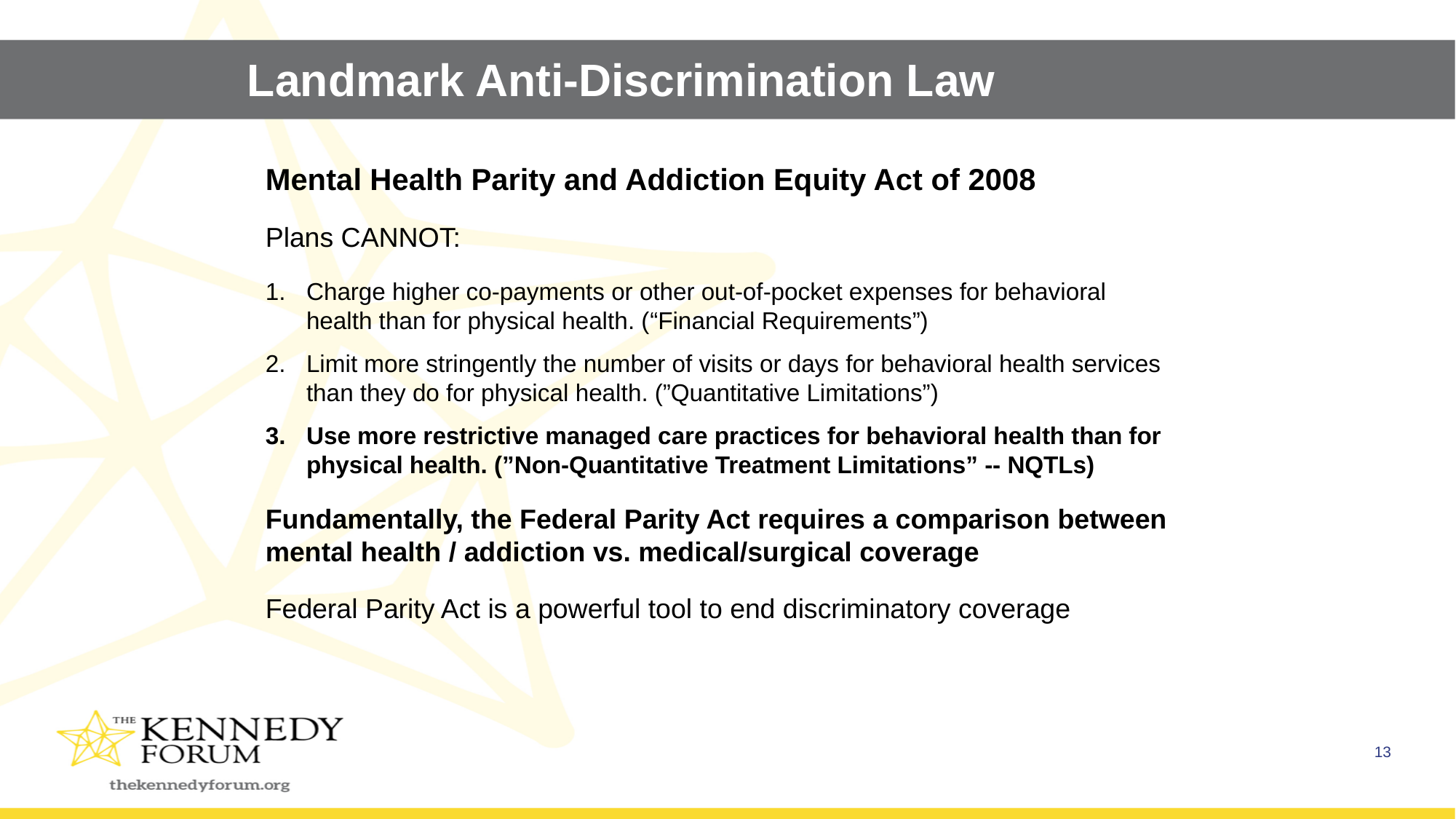

# Landmark Anti-Discrimination Law
Mental Health Parity and Addiction Equity Act of 2008
Plans CANNOT:
Charge higher co-payments or other out-of-pocket expenses for behavioral health than for physical health. (“Financial Requirements”)
Limit more stringently the number of visits or days for behavioral health services than they do for physical health. (”Quantitative Limitations”)
Use more restrictive managed care practices for behavioral health than for physical health. (”Non-Quantitative Treatment Limitations” -- NQTLs)
Fundamentally, the Federal Parity Act requires a comparison between mental health / addiction vs. medical/surgical coverage
Federal Parity Act is a powerful tool to end discriminatory coverage